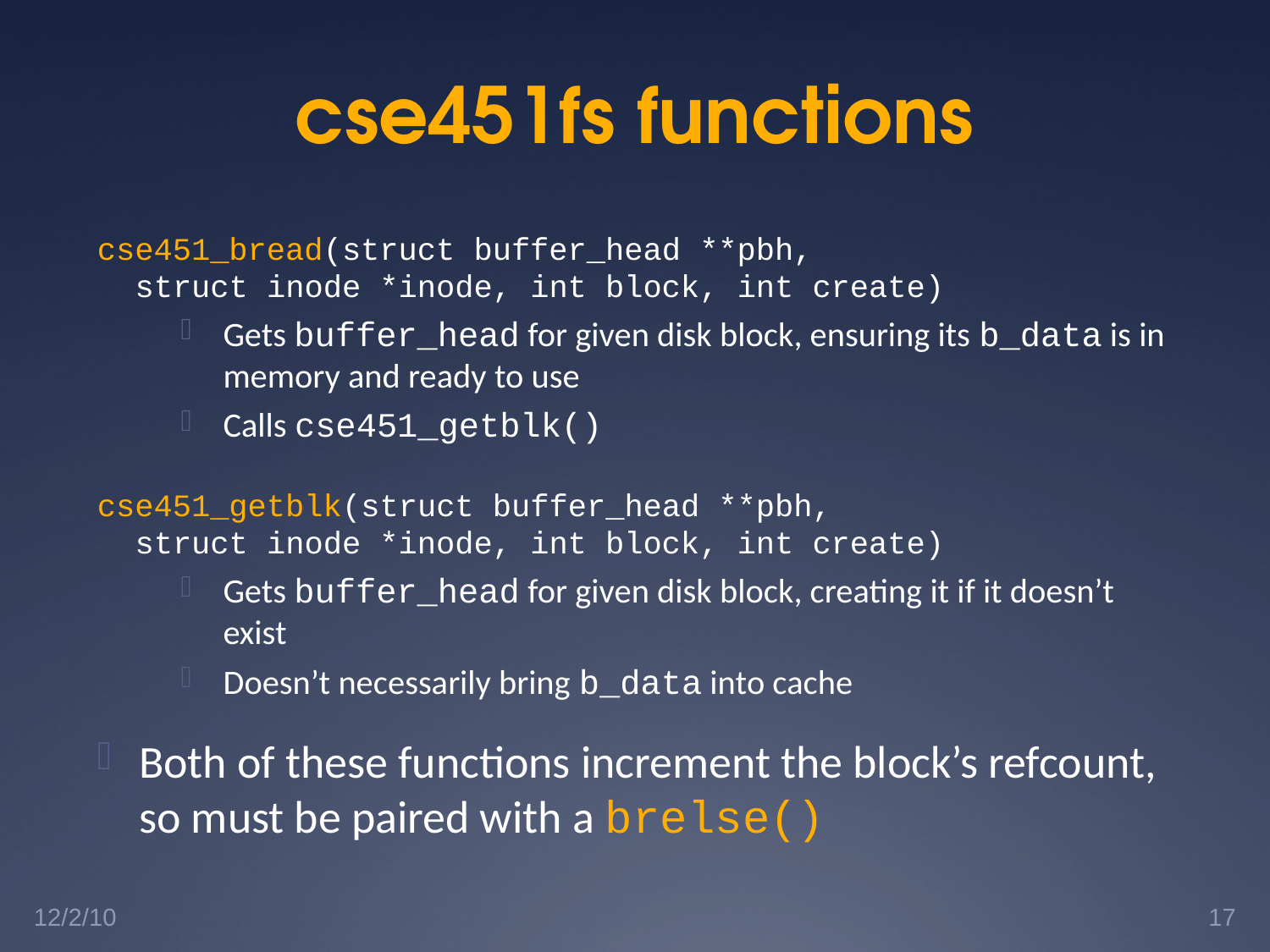

# cse451fs functions
cse451_bread(struct buffer_head **pbh,
  struct inode *inode, int block, int create)
Gets buffer_head for given disk block, ensuring its b_data is in memory and ready to use
Calls cse451_getblk()
cse451_getblk(struct buffer_head **pbh,
  struct inode *inode, int block, int create)
Gets buffer_head for given disk block, creating it if it doesn’t exist
Doesn’t necessarily bring b_data into cache
Both of these functions increment the block’s refcount, so must be paired with a brelse()
12/2/10
17